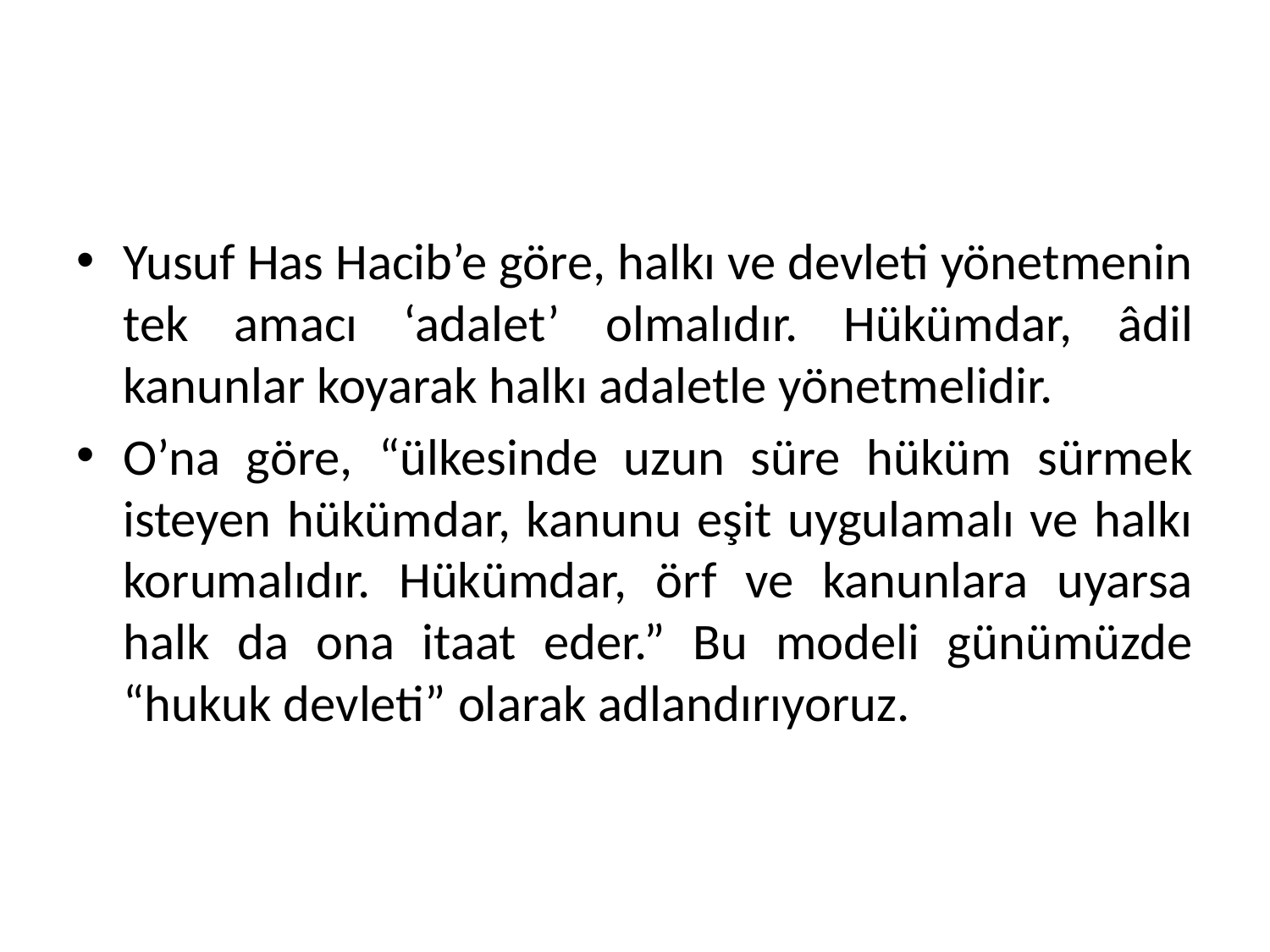

#
Yusuf Has Hacib’e göre, halkı ve devleti yönetmenin tek amacı ‘adalet’ olmalıdır. Hükümdar, âdil kanunlar koyarak halkı adaletle yönetmelidir.
O’na göre, “ülkesinde uzun süre hüküm sürmek isteyen hükümdar, kanunu eşit uygulamalı ve halkı korumalıdır. Hükümdar, örf ve kanunlara uyarsa halk da ona itaat eder.” Bu modeli günümüzde “hukuk devleti” olarak adlandırıyoruz.